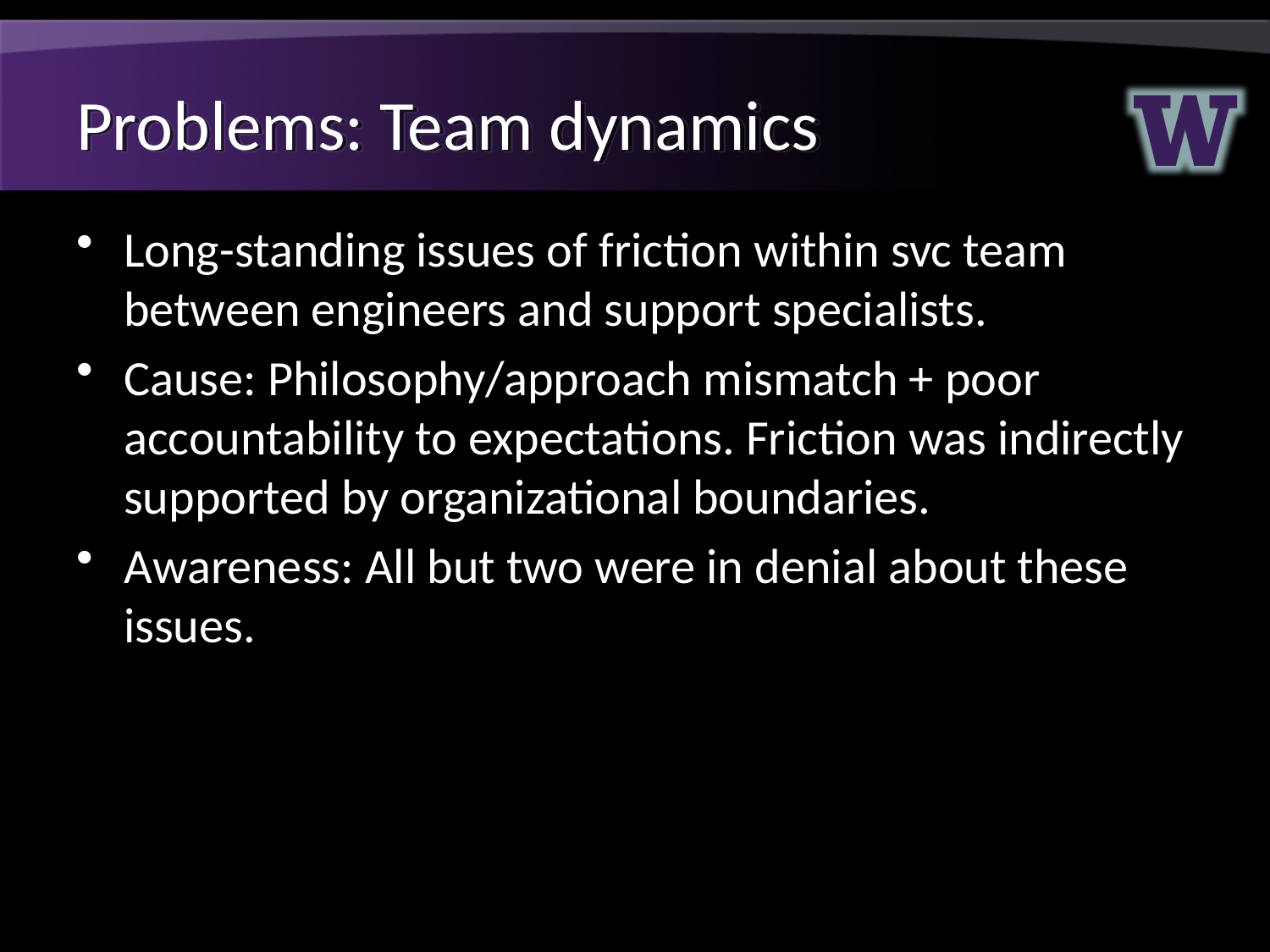

# Problems: Team dynamics
Long-standing issues of friction within svc team between engineers and support specialists.
Cause: Philosophy/approach mismatch + poor accountability to expectations. Friction was indirectly supported by organizational boundaries.
Awareness: All but two were in denial about these issues.